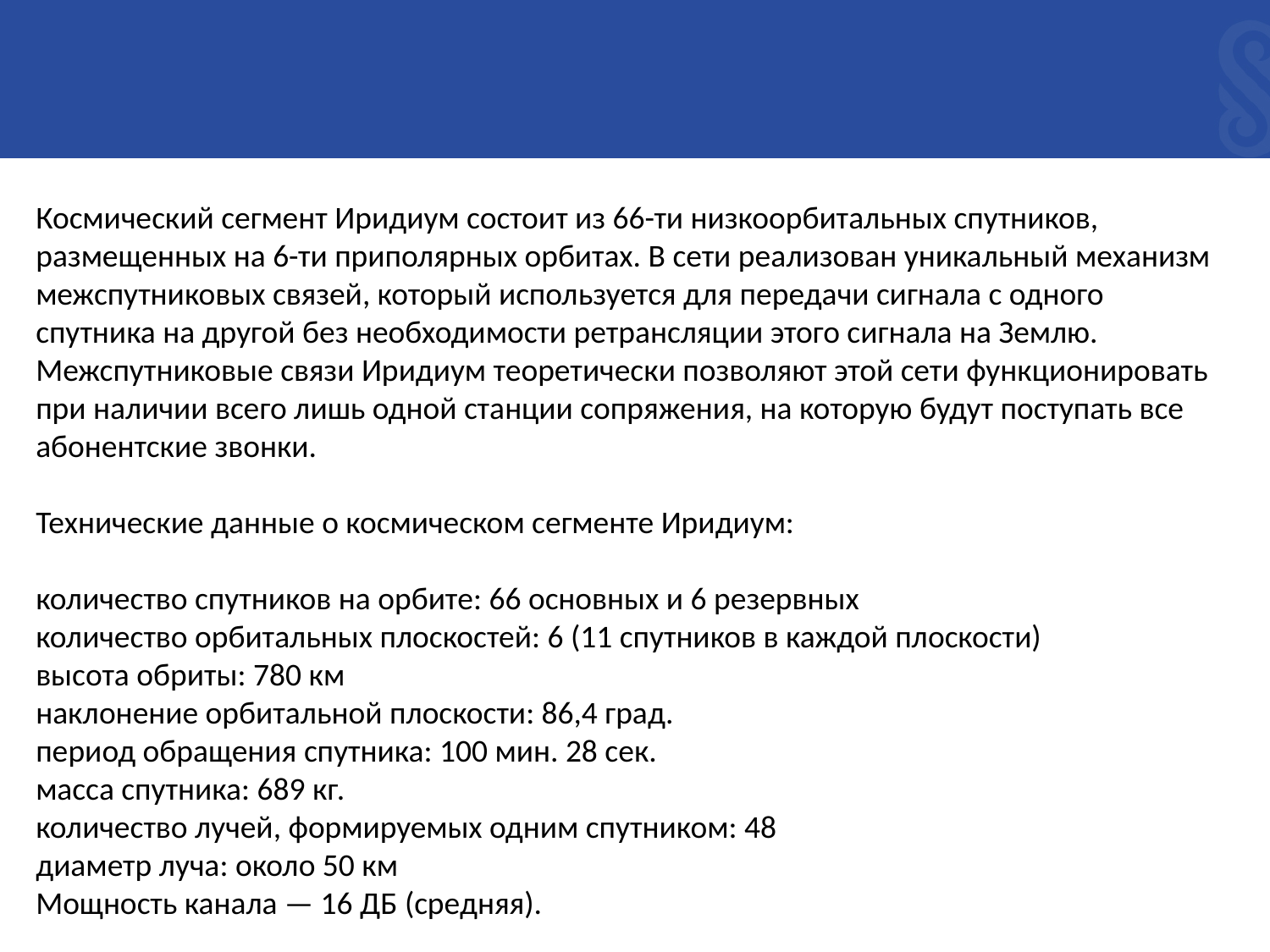

Космический сегмент Иридиум состоит из 66-ти низкоорбитальных спутников, размещенных на 6-ти приполярных орбитах. В сети реализован уникальный механизм межспутниковых связей, который используется для передачи сигнала с одного спутника на другой без необходимости ретрансляции этого сигнала на Землю. Межспутниковые связи Иридиум теоретически позволяют этой сети функционировать при наличии всего лишь одной станции сопряжения, на которую будут поступать все абонентские звонки.

Технические данные о космическом сегменте Иридиум:

количество спутников на орбите: 66 основных и 6 резервных
количество орбитальных плоскостей: 6 (11 спутников в каждой плоскости)
высота обриты: 780 км
наклонение орбитальной плоскости: 86,4 град.
период обращения спутника: 100 мин. 28 сек.
масса спутника: 689 кг.
количество лучей, формируемых одним спутником: 48
диаметр луча: около 50 км
Мощность канала — 16 ДБ (средняя).